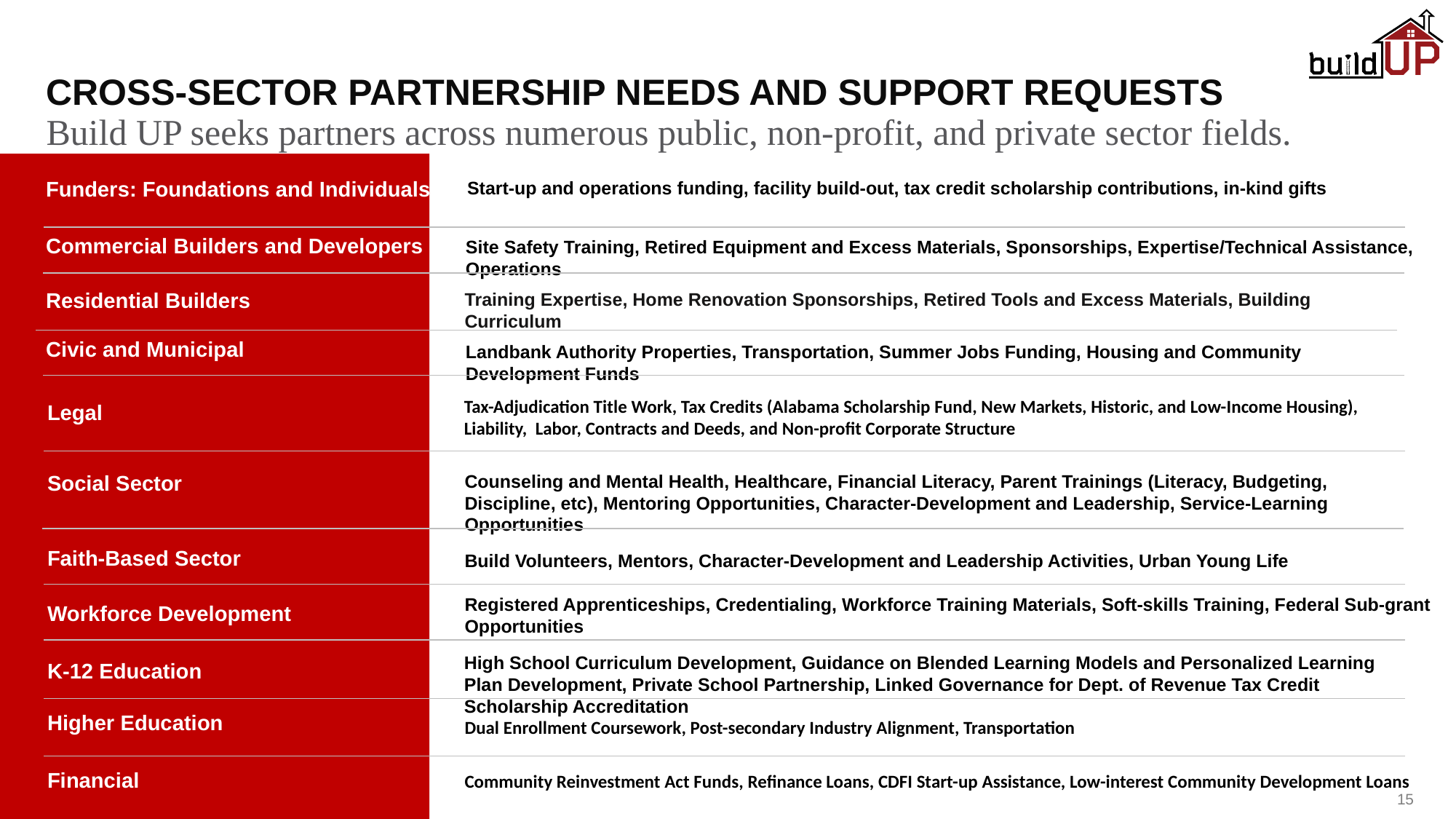

CROSS-SECTOR PARTNERSHIP NEEDS AND SUPPORT REQUESTS
Build UP seeks partners across numerous public, non-profit, and private sector fields.

Funders: Foundations and Individuals
Start-up and operations funding, facility build-out, tax credit scholarship contributions, in-kind gifts
Commercial Builders and Developers
Site Safety Training, Retired Equipment and Excess Materials, Sponsorships, Expertise/Technical Assistance, Operations
Residential Builders
Training Expertise, Home Renovation Sponsorships, Retired Tools and Excess Materials, Building Curriculum
Civic and Municipal
Landbank Authority Properties, Transportation, Summer Jobs Funding, Housing and Community Development Funds
Tax-Adjudication Title Work, Tax Credits (Alabama Scholarship Fund, New Markets, Historic, and Low-Income Housing), Liability,  Labor, Contracts and Deeds, and Non-profit Corporate Structure
Legal
Social Sector
Counseling and Mental Health, Healthcare, Financial Literacy, Parent Trainings (Literacy, Budgeting, Discipline, etc), Mentoring Opportunities, Character-Development and Leadership, Service-Learning Opportunities

Faith-Based Sector
Build Volunteers, Mentors, Character-Development and Leadership Activities, Urban Young Life
Registered Apprenticeships, Credentialing, Workforce Training Materials, Soft-skills Training, Federal Sub-grant Opportunities
Workforce Development
High School Curriculum Development, Guidance on Blended Learning Models and Personalized Learning Plan Development, Private School Partnership, Linked Governance for Dept. of Revenue Tax Credit Scholarship Accreditation
K-12 Education
Higher Education
Dual Enrollment Coursework, Post-secondary Industry Alignment, Transportation
Financial
Community Reinvestment Act Funds, Refinance Loans, CDFI Start-up Assistance, Low-interest Community Development Loans
15